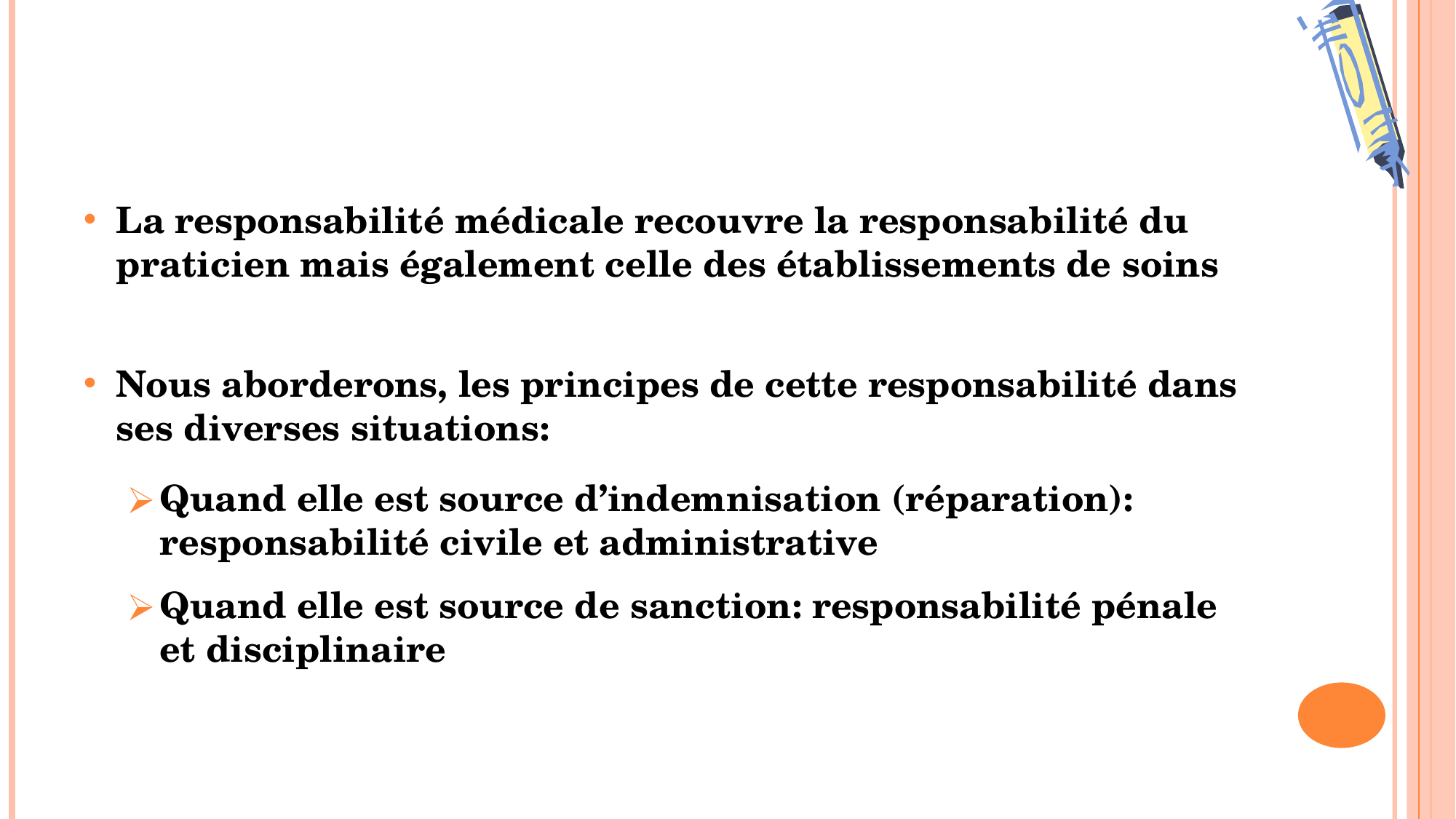

#
La responsabilité médicale recouvre la responsabilité du praticien mais également celle des établissements de soins

Nous aborderons, les principes de cette responsabilité dans ses diverses situations:

Quand elle est source d’indemnisation (réparation): responsabilité civile et administrative

Quand elle est source de sanction: responsabilité pénale et disciplinaire